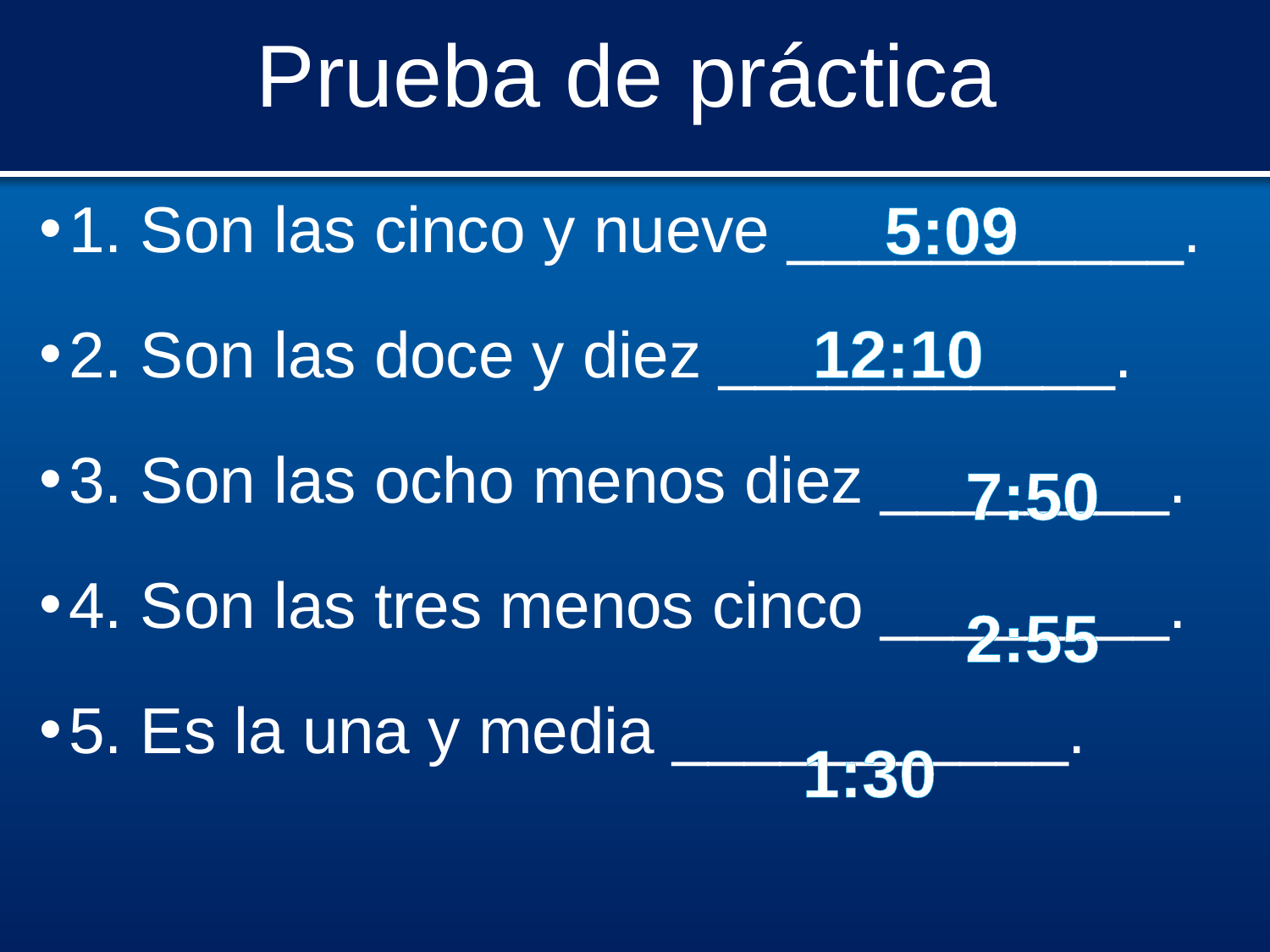

# Prueba de práctica
5:09
1. Son las cinco y nueve ___________.
2. Son las doce y diez ___________.
3. Son las ocho menos diez ________.
4. Son las tres menos cinco ________.
5. Es la una y media ___________.
12:10
7:50
2:55
1:30